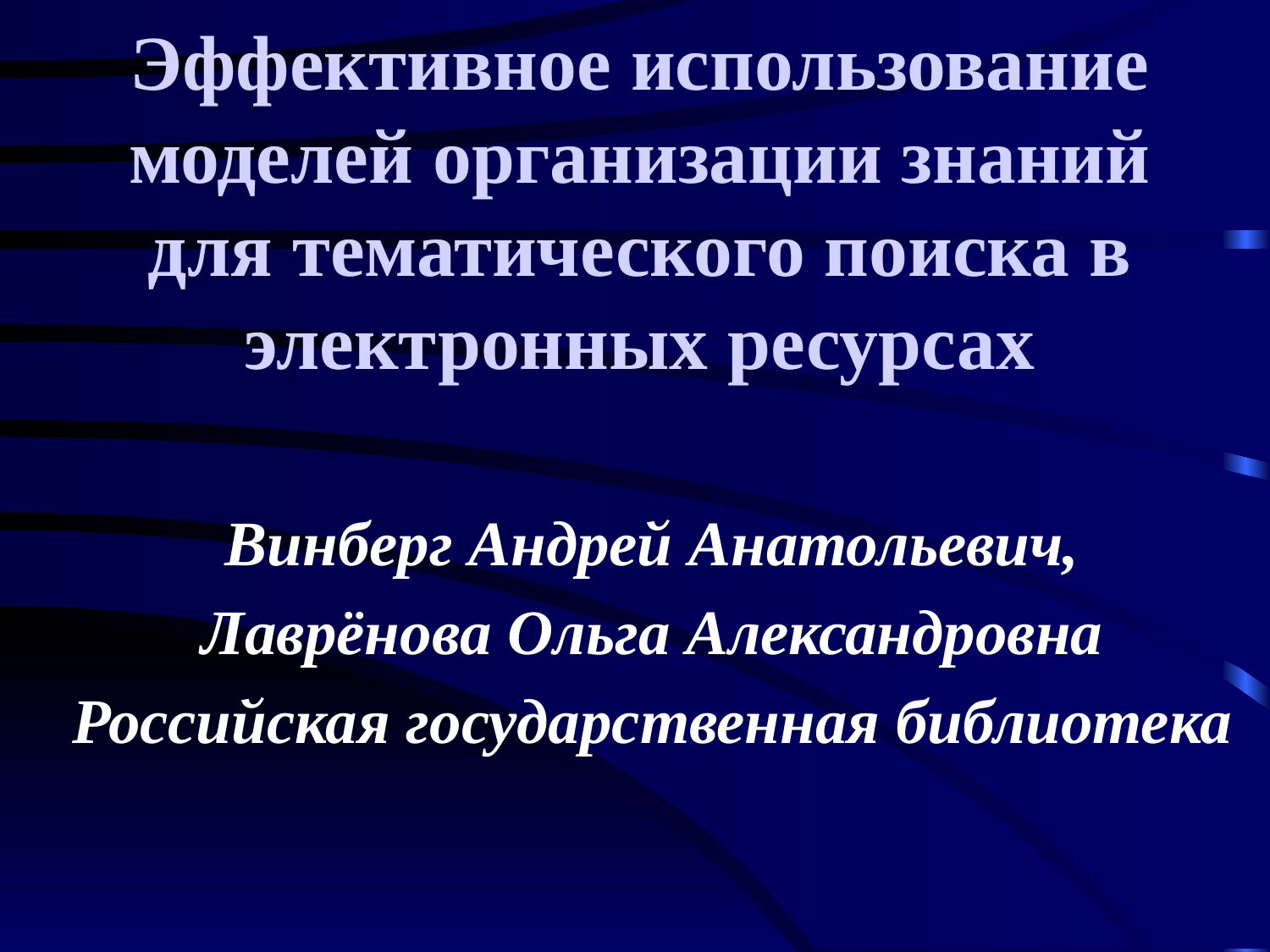

# Эффективное использование моделей организации знаний для тематического поиска в электронных ресурсах
Винберг Андрей Анатольевич,
Лаврёнова Ольга Александровна
Российская государственная библиотека